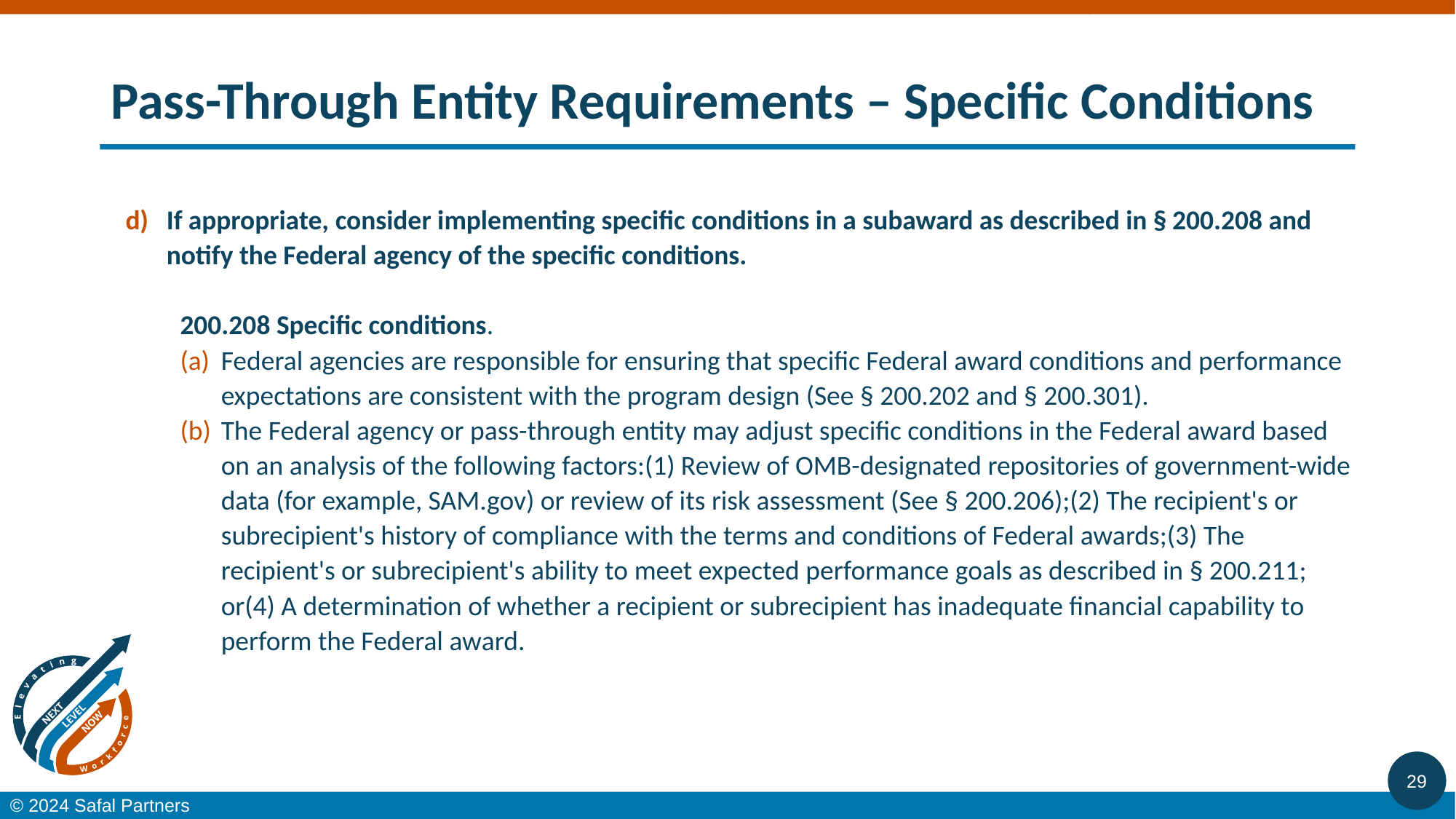

# Pass-Through Entity Requirements – Specific Conditions

If appropriate, consider implementing specific conditions in a subaward as described in § 200.208 and notify the Federal agency of the specific conditions.

200.208 Specific conditions.
Federal agencies are responsible for ensuring that specific Federal award conditions and performance expectations are consistent with the program design (See § 200.202 and § 200.301).
The Federal agency or pass-through entity may adjust specific conditions in the Federal award based on an analysis of the following factors:(1) Review of OMB-designated repositories of government-wide data (for example, SAM.gov) or review of its risk assessment (See § 200.206);(2) The recipient's or subrecipient's history of compliance with the terms and conditions of Federal awards;(3) The recipient's or subrecipient's ability to meet expected performance goals as described in § 200.211; or(4) A determination of whether a recipient or subrecipient has inadequate financial capability to perform the Federal award.